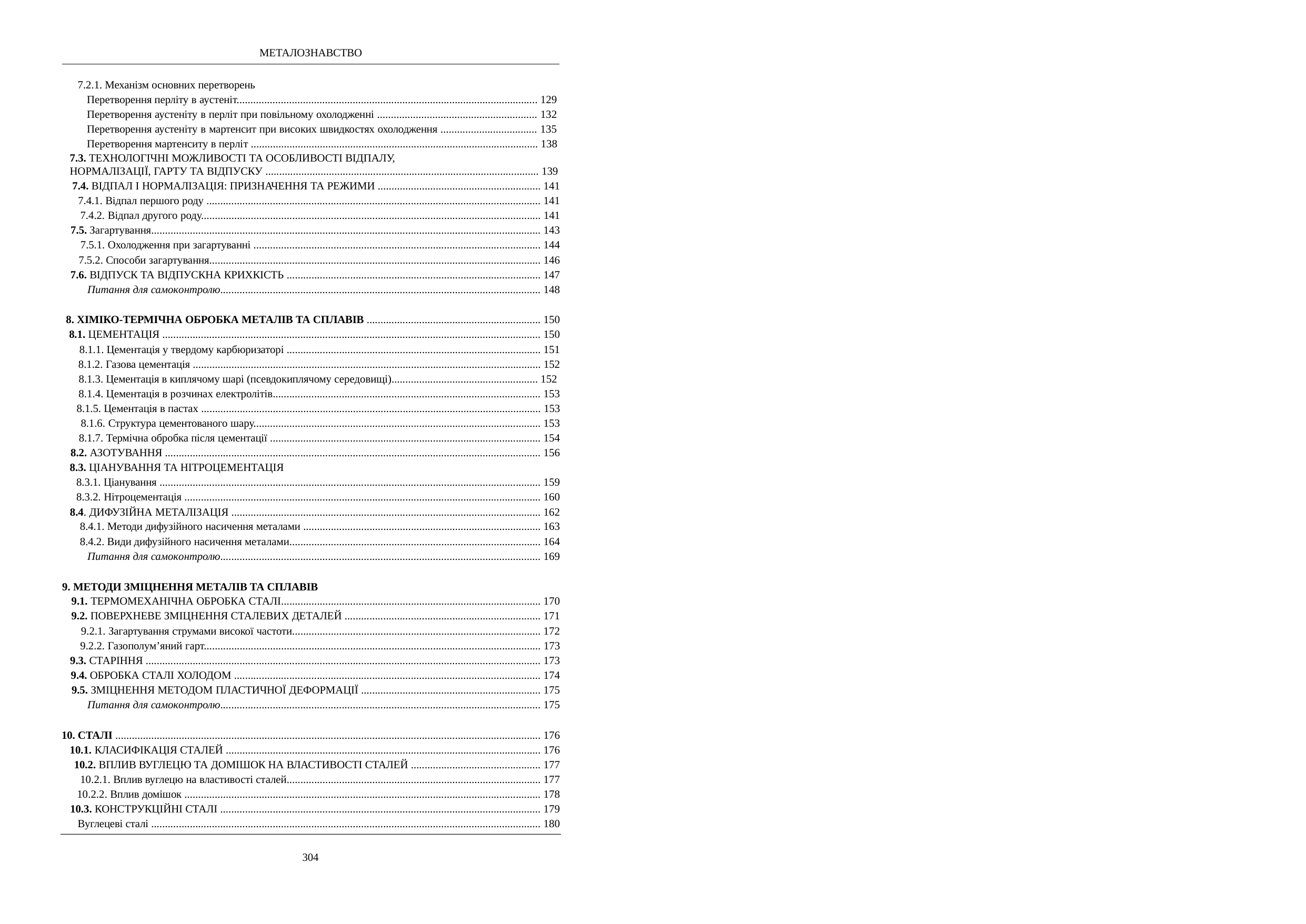

МЕТАЛОЗНАВСТВО

7.2.1. Механізм основних перетворень
Перетворення перліту в аустеніт............................................................................................................. 129
Перетворення аустеніту в перліт при повільному охолодженні .......................................................... 132  Перетворення аустеніту в мартенсит при високих швидкостях охолодження ................................... 135  Перетворення мартенситу в перліт ........................................................................................................ 138
7.3. ТЕХНОЛОГІЧНІ МОЖЛИВОСТІ ТА ОСОБЛИВОСТІ ВІДПАЛУ,
НОРМАЛІЗАЦІЇ, ГАРТУ ТА ВІДПУСКУ ................................................................................................... 139
7.4. ВІДПАЛ І НОРМАЛІЗАЦІЯ: ПРИЗНАЧЕННЯ ТА РЕЖИМИ ........................................................... 141
7.4.1. Відпал першого роду ......................................................................................................................... 141
7.4.2. Відпал другого роду........................................................................................................................... 141
7.5. Загартування............................................................................................................................................. 143
7.5.1. Охолодження при загартуванні ........................................................................................................ 144
7.5.2. Способи загартування........................................................................................................................ 146
7.6. ВІДПУСК ТА ВІДПУСКНА КРИХКІСТЬ ............................................................................................ 147
Питання для самоконтролю.................................................................................................................... 148

8. ХІМІКО-ТЕРМІЧНА ОБРОБКА МЕТАЛІВ ТА СПЛАВІВ ............................................................... 150
8.1. ЦЕМЕНТАЦІЯ ......................................................................................................................................... 150
8.1.1. Цементація у твердому карбюризаторі ............................................................................................ 151
8.1.2. Газова цементація .............................................................................................................................. 152
8.1.3. Цементація в киплячому шарі (псевдокиплячому середовищі)..................................................... 152  8.1.4. Цементація в розчинах електролітів................................................................................................. 153
8.1.5. Цементація в пастах ........................................................................................................................... 153
8.1.6. Структура цементованого шару........................................................................................................ 153
8.1.7. Термічна обробка після цементації .................................................................................................. 154
8.2. АЗОТУВАННЯ ........................................................................................................................................ 156
8.3. ЦІАНУВАННЯ ТА НІТРОЦЕМЕНТАЦІЯ
8.3.1. Ціанування .......................................................................................................................................... 159
8.3.2. Нітроцементація ................................................................................................................................. 160
8.4. ДИФУЗІЙНА МЕТАЛІЗАЦІЯ ................................................................................................................ 162
8.4.1. Методи дифузійного насичення металами ...................................................................................... 163
8.4.2. Види дифузійного насичення металами........................................................................................... 164
Питання для самоконтролю.................................................................................................................... 169

9. МЕТОДИ ЗМІЦНЕННЯ МЕТАЛІВ ТА СПЛАВІВ
9.1. ТЕРМОМЕХАНІЧНА ОБРОБКА СТАЛІ.............................................................................................. 170
9.2. ПОВЕРХНЕВЕ ЗМІЦНЕННЯ СТАЛЕВИХ ДЕТАЛЕЙ ....................................................................... 171
9.2.1. Загартування струмами високої частоти.......................................................................................... 172
9.2.2. Газополум’яний гарт.......................................................................................................................... 173
9.3. СТАРІННЯ ............................................................................................................................................... 173
9.4. ОБРОБКА СТАЛІ ХОЛОДОМ ............................................................................................................... 174
9.5. ЗМІЦНЕННЯ МЕТОДОМ ПЛАСТИЧНОЇ ДЕФОРМАЦІЇ ................................................................. 175
Питання для самоконтролю.................................................................................................................... 175

10. СТАЛІ .......................................................................................................................................................... 176
10.1. КЛАСИФІКАЦІЯ СТАЛЕЙ .................................................................................................................. 176
10.2. ВПЛИВ ВУГЛЕЦЮ ТА ДОМІШОК НА ВЛАСТИВОСТІ СТАЛЕЙ ............................................... 177
10.2.1. Вплив вуглецю на властивості сталей............................................................................................ 177
10.2.2. Вплив домішок ................................................................................................................................. 178
10.3. КОНСТРУКЦІЙНІ СТАЛІ .................................................................................................................... 179
Вуглецеві сталі ............................................................................................................................................. 180

304